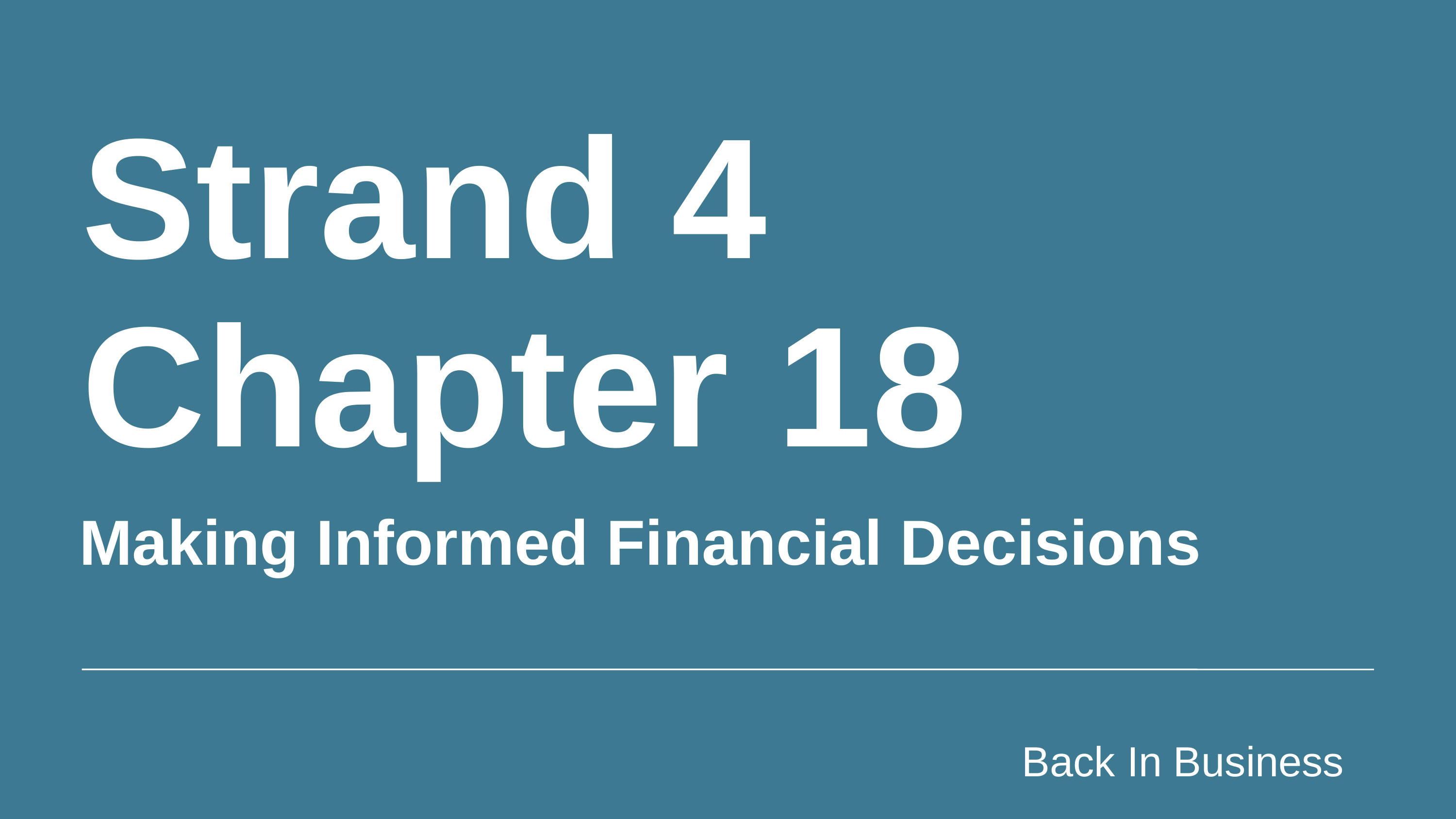

Strand 4
Chapter 18
Making Informed Financial Decisions

Back In Business